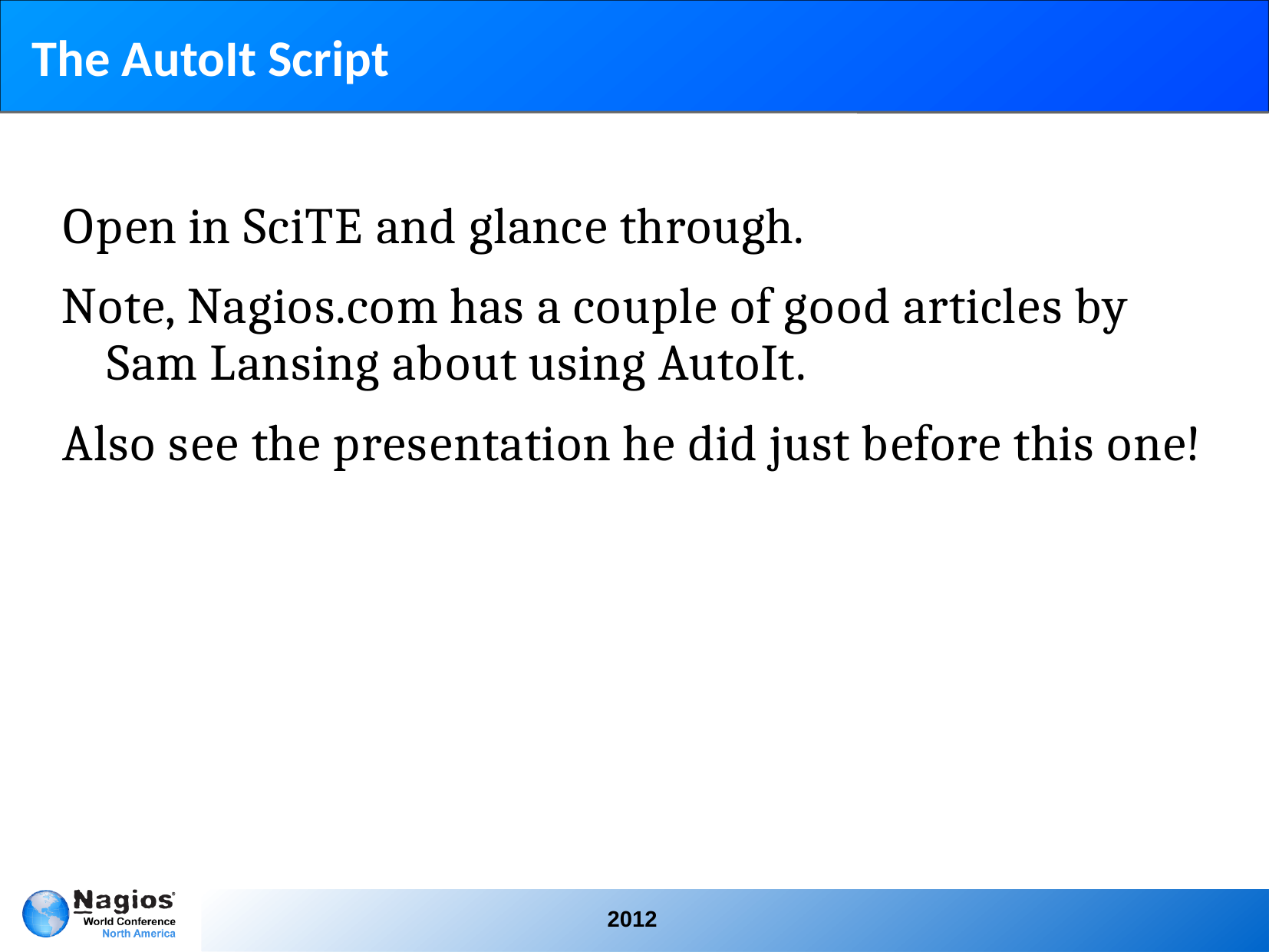

# The AutoIt Script
Open in SciTE and glance through.
Note, Nagios.com has a couple of good articles by Sam Lansing about using AutoIt.
Also see the presentation he did just before this one!
2012